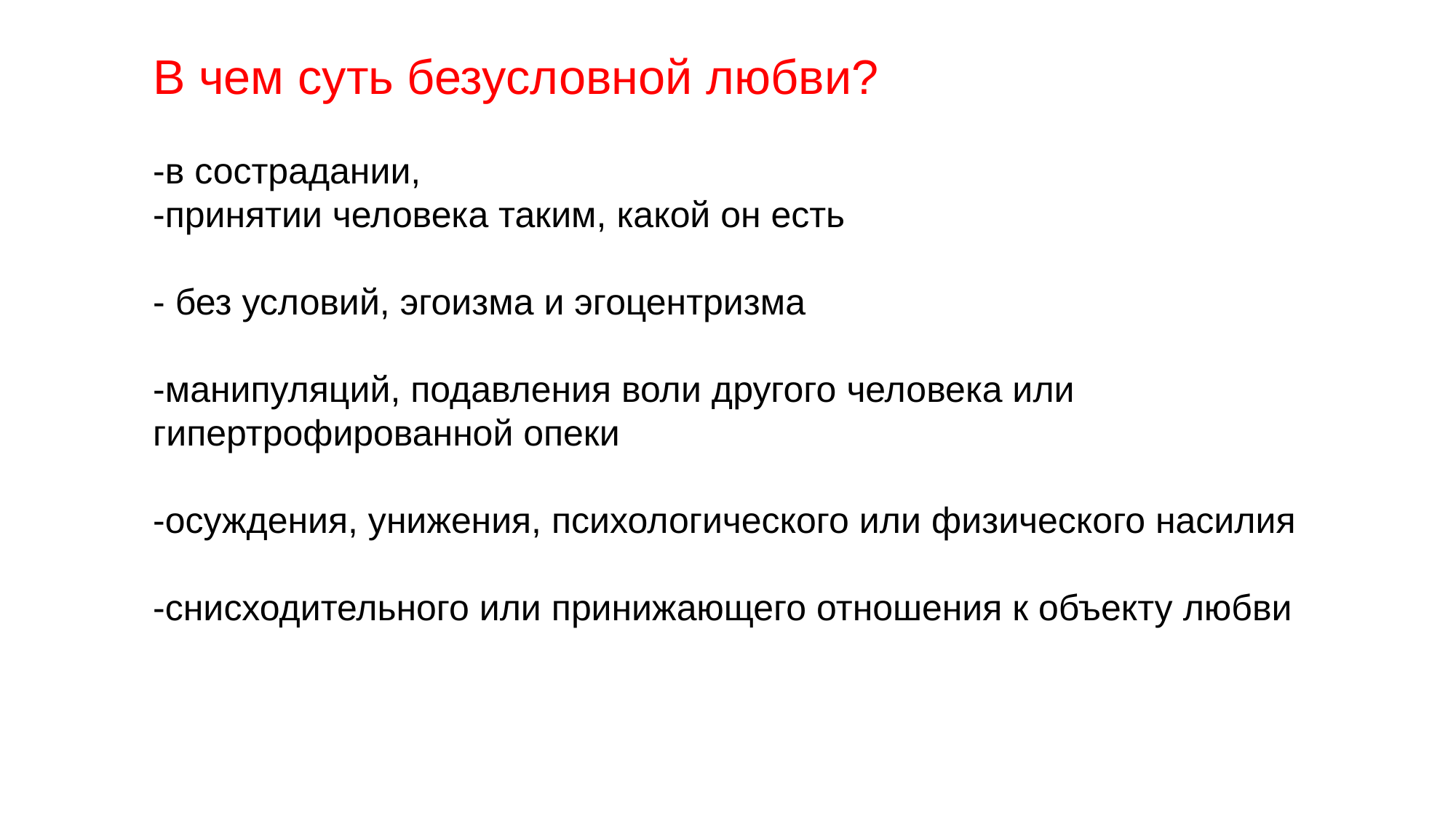

В чем суть безусловной любви?

-в сострадании,
-принятии человека таким, какой он есть

- без условий, эгоизма и эгоцентризма

-манипуляций, подавления воли другого человека или гипертрофированной опеки

-осуждения, унижения, психологического или физического насилия

-снисходительного или принижающего отношения к объекту любви